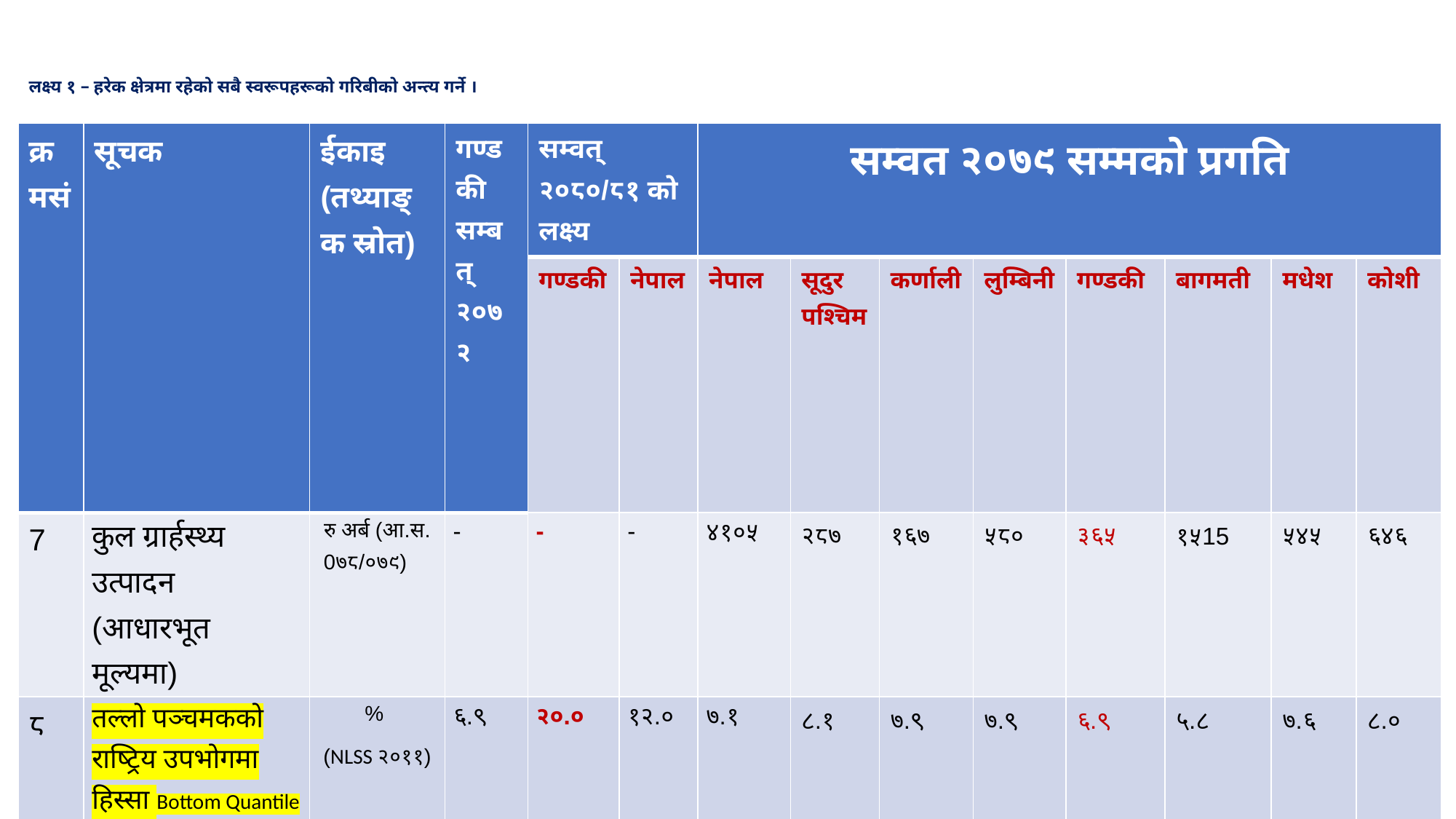

# लक्ष्य १ – हरेक क्षेत्रमा रहेको सबै स्वरूपहरूको गरिबीको अन्त्य गर्ने ।
| क्रमसं | सूचक | ईकाइ (तथ्याङ्क स्रोत) | गण्डकी सम्बत् २०७२ | सम्वत् २०८०/८१ को लक्ष्य |  | सम्वत २०७९ सम्मको प्रगति |  |  |  |  |  |  |  |
| --- | --- | --- | --- | --- | --- | --- | --- | --- | --- | --- | --- | --- | --- |
|  |  |  |  | गण्डकी | नेपाल | नेपाल | सूदुर पश्चिम | कर्णाली | लुम्बिनी | गण्डकी | बागमती | मधेश | कोशी |
| 7 | कुल ग्रार्हस्थ्य उत्पादन (आधारभूत मूल्यमा) | रु अर्ब (आ.स. 0७८/०७९) | - | - | - | ४१०५ | २८७ | १६७ | ५८० | ३६५ | १५15 | ५४५ | ६४६ |
| ८ | तल्लो पञ्चमकको राष्ट्रिय उपभोगमा हिस्सा Bottom Quantile | % (NLSS २०११) | ६.९ | २०.० | १२.० | ७.१ | ८.१ | ७.९ | ७.९ | ६.९ | ५.८ | ७.६ | ८.० |